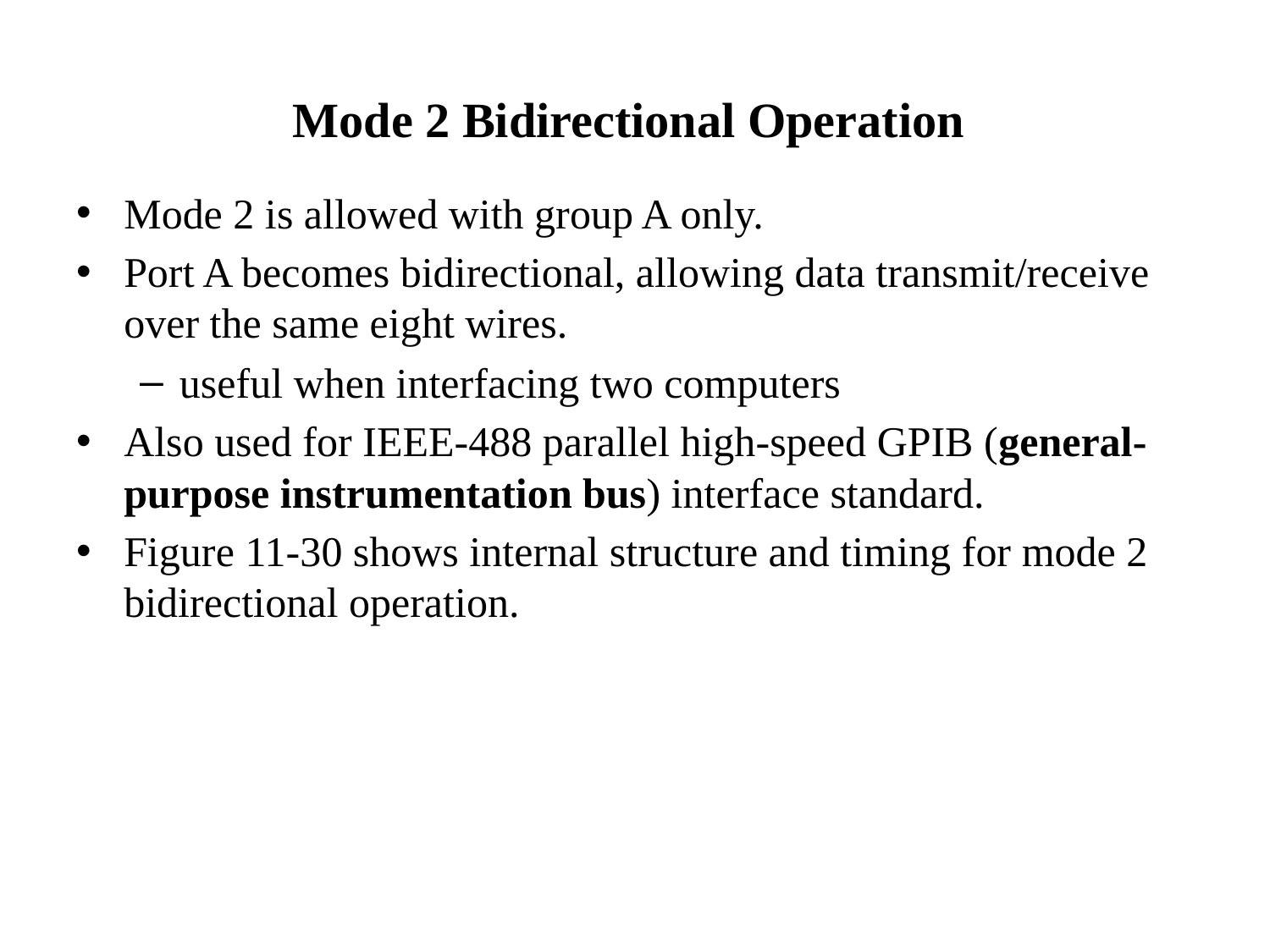

# Mode 2 Bidirectional Operation
Mode 2 is allowed with group A only.
Port A becomes bidirectional, allowing data transmit/receive over the same eight wires.
useful when interfacing two computers
Also used for IEEE-488 parallel high-speed GPIB (general- purpose instrumentation bus) interface standard.
Figure 11-30 shows internal structure and timing for mode 2 bidirectional operation.